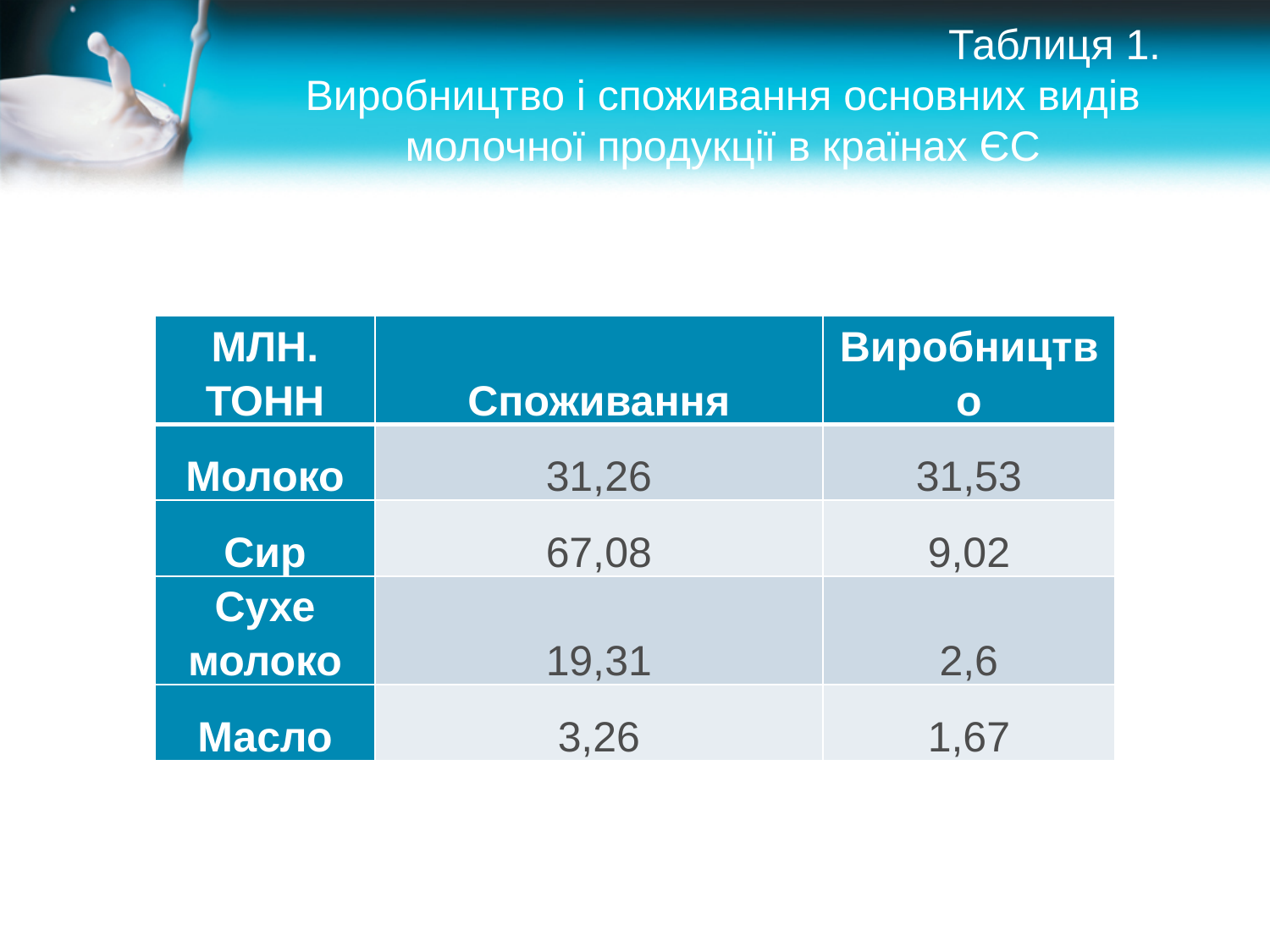

# Таблиця 1. Виробництво і споживання основних видів молочної продукції в країнах ЄС
| МЛН. ТОНН | Споживання | Виробництво |
| --- | --- | --- |
| Молоко | 31,26 | 31,53 |
| Сир | 67,08 | 9,02 |
| Сухе молоко | 19,31 | 2,6 |
| Масло | 3,26 | 1,67 |